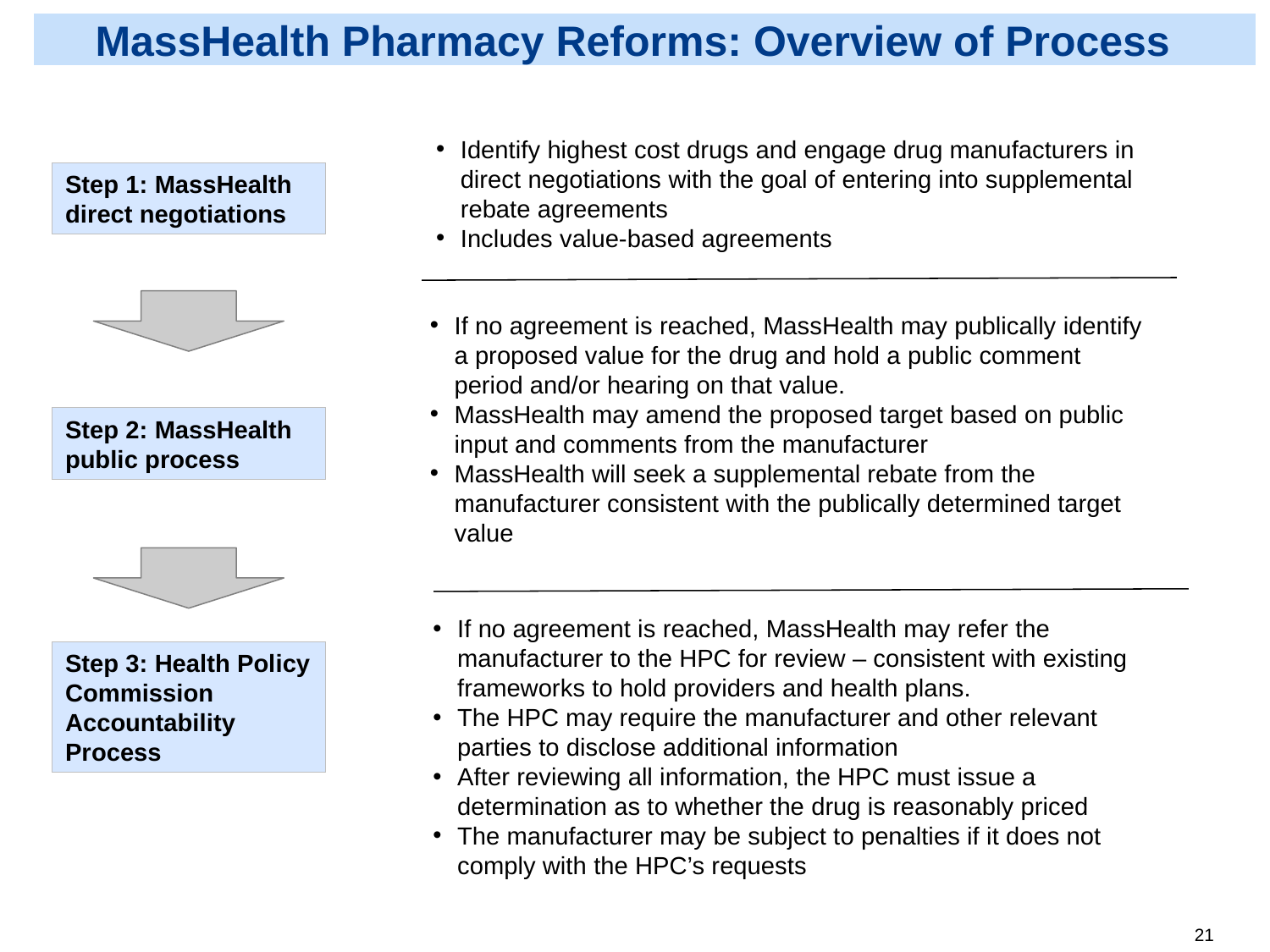

# MassHealth Pharmacy Reforms: Overview of Process
Identify highest cost drugs and engage drug manufacturers in direct negotiations with the goal of entering into supplemental rebate agreements
Includes value-based agreements
Step 1: MassHealth direct negotiations

If no agreement is reached, MassHealth may publically identify a proposed value for the drug and hold a public comment period and/or hearing on that value.
MassHealth may amend the proposed target based on public input and comments from the manufacturer
MassHealth will seek a supplemental rebate from the manufacturer consistent with the publically determined target value

Step 2: MassHealth public process

If no agreement is reached, MassHealth may refer the manufacturer to the HPC for review – consistent with existing frameworks to hold providers and health plans.
The HPC may require the manufacturer and other relevant parties to disclose additional information
After reviewing all information, the HPC must issue a determination as to whether the drug is reasonably priced
The manufacturer may be subject to penalties if it does not comply with the HPC’s requests
Step 3: Health Policy Commission Accountability Process